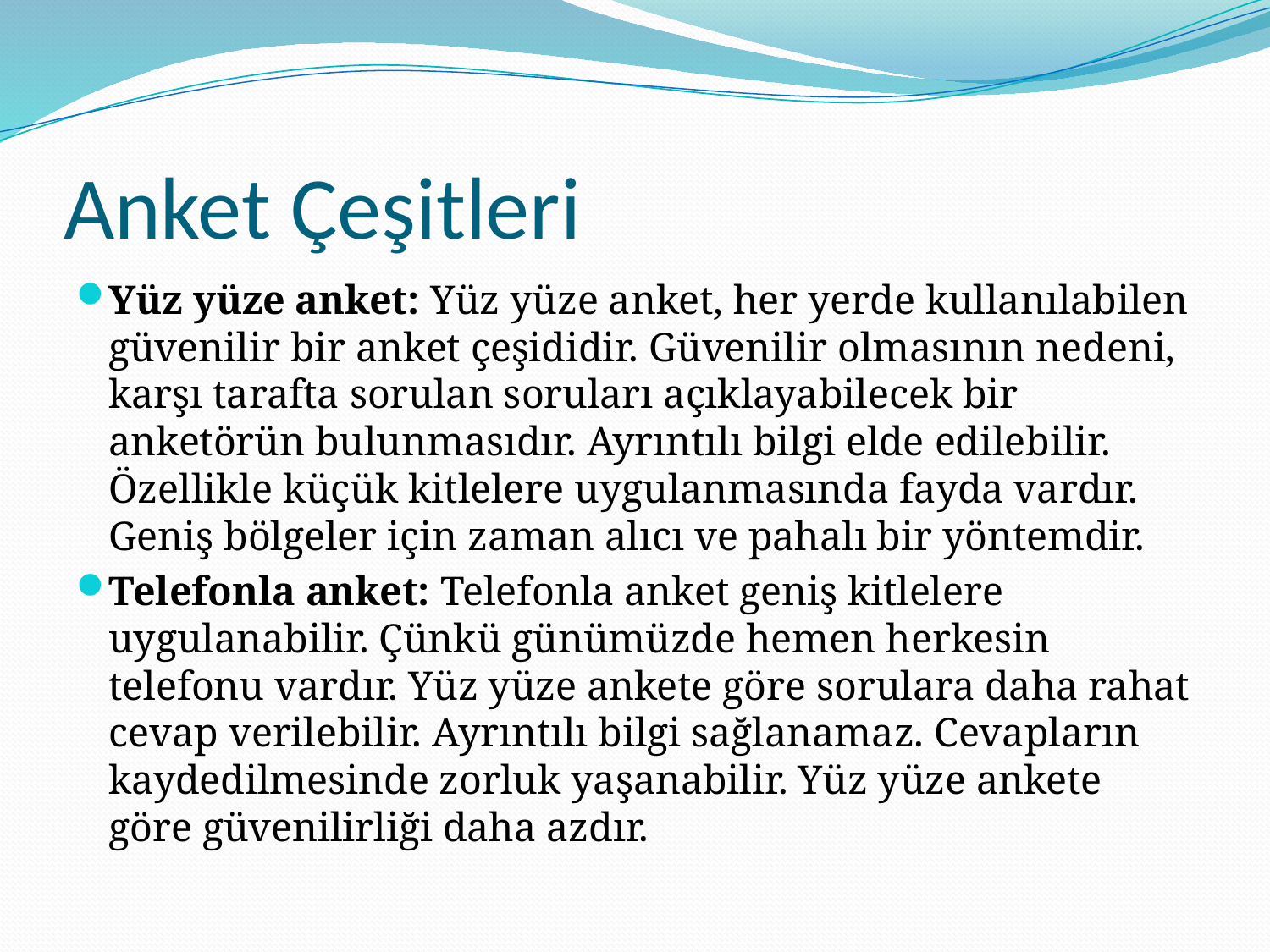

# Anket Çeşitleri
Yüz yüze anket: Yüz yüze anket, her yerde kullanılabilen güvenilir bir anket çeşididir. Güvenilir olmasının nedeni, karşı tarafta sorulan soruları açıklayabilecek bir anketörün bulunmasıdır. Ayrıntılı bilgi elde edilebilir. Özellikle küçük kitlelere uygulanmasında fayda vardır. Geniş bölgeler için zaman alıcı ve pahalı bir yöntemdir.
Telefonla anket: Telefonla anket geniş kitlelere uygulanabilir. Çünkü günümüzde hemen herkesin telefonu vardır. Yüz yüze ankete göre sorulara daha rahat cevap verilebilir. Ayrıntılı bilgi sağlanamaz. Cevapların kaydedilmesinde zorluk yaşanabilir. Yüz yüze ankete göre güvenilirliği daha azdır.